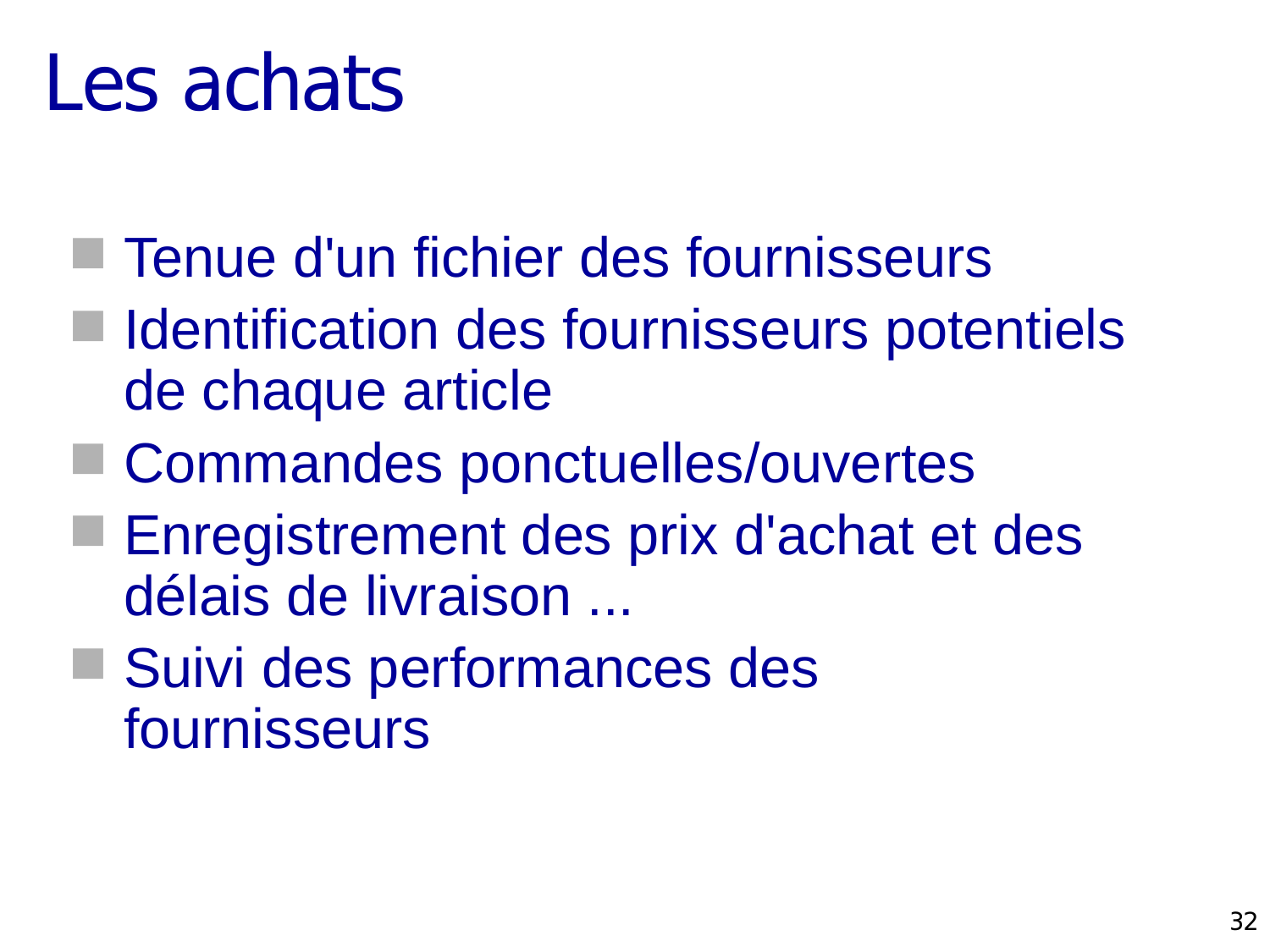

# Les achats
Tenue d'un fichier des fournisseurs
Identification des fournisseurs potentiels de chaque article
Commandes ponctuelles/ouvertes
Enregistrement des prix d'achat et des délais de livraison ...
Suivi des performances des fournisseurs
32